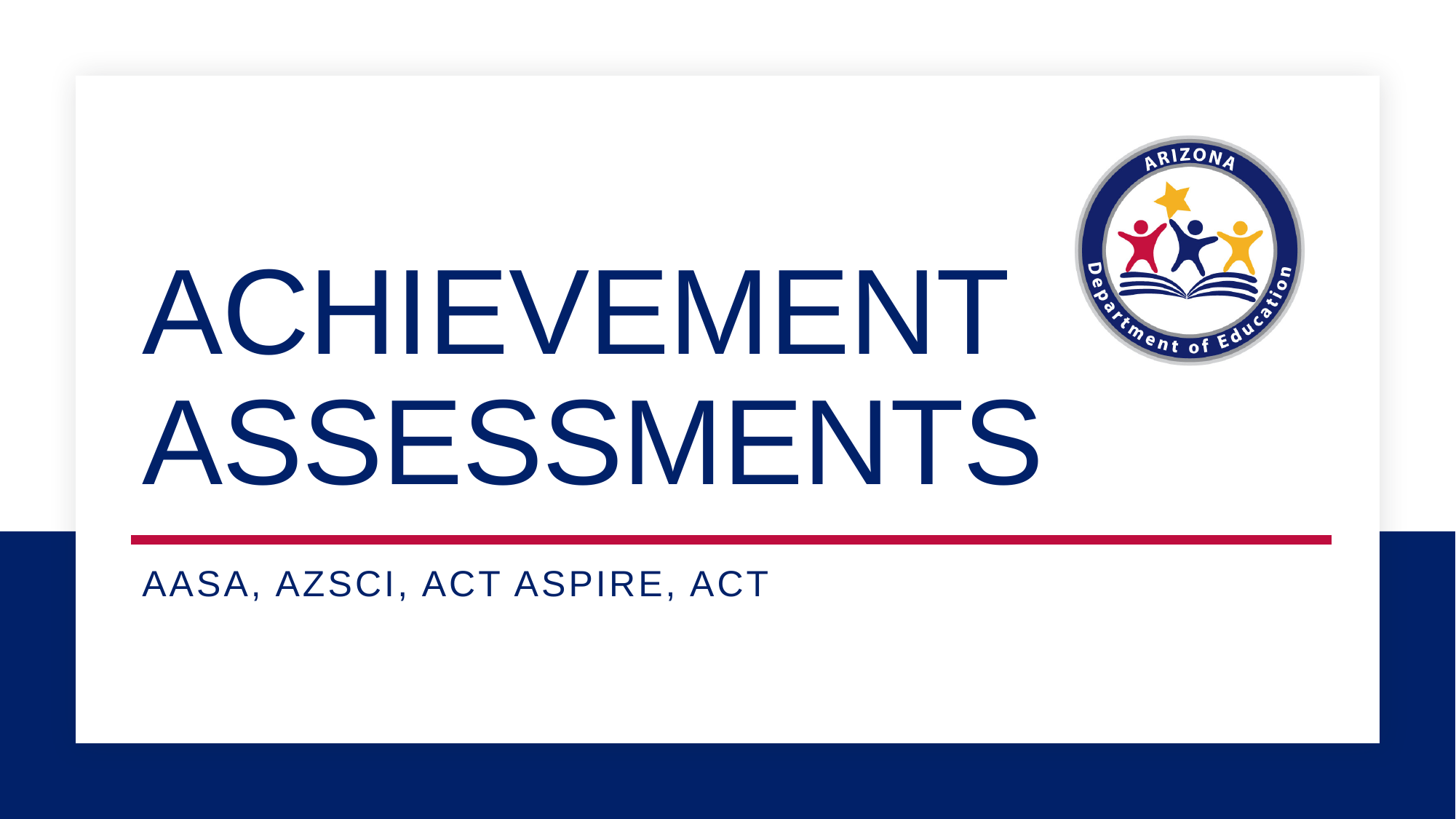

# Achievement assessments
AASA, Azsci, act aspire, act